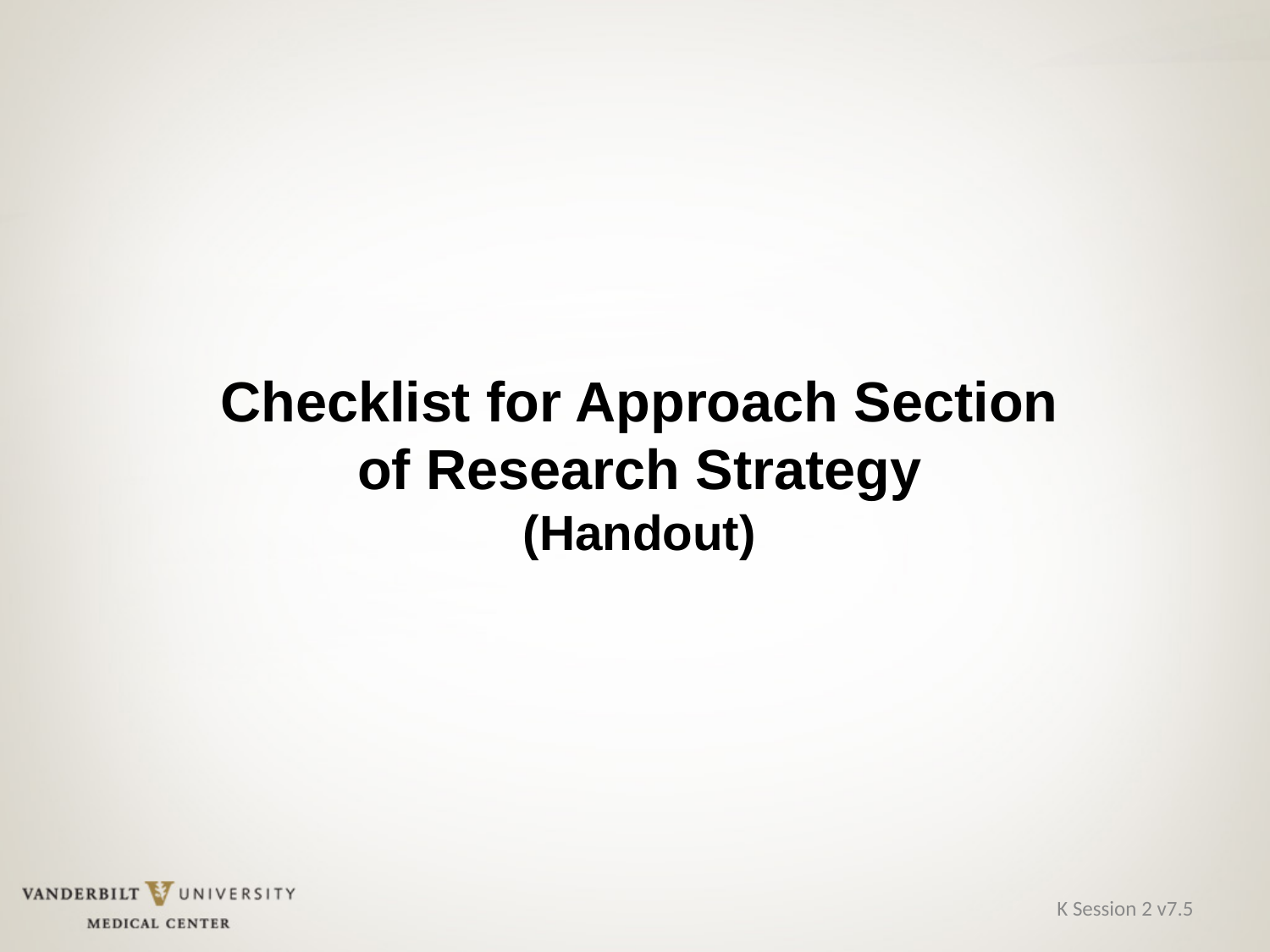

Checklist for Approach Section
of Research Strategy
(Handout)
K Session 2 v7.5